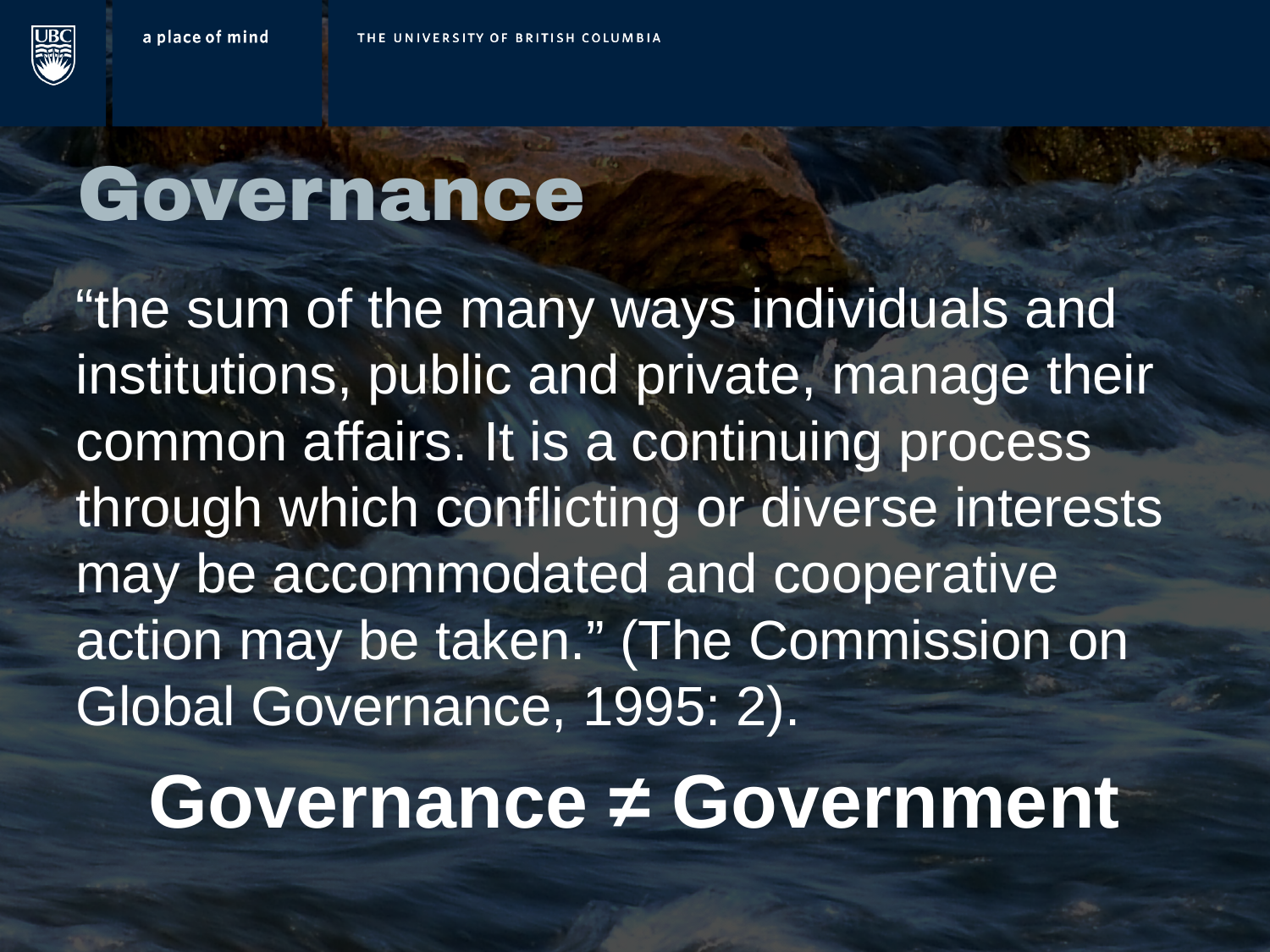

# Governance
“the sum of the many ways individuals and institutions, public and private, manage their common affairs. It is a continuing process through which conflicting or diverse interests may be accommodated and cooperative action may be taken.” (The Commission on Global Governance, 1995: 2).
Governance ≠ Government